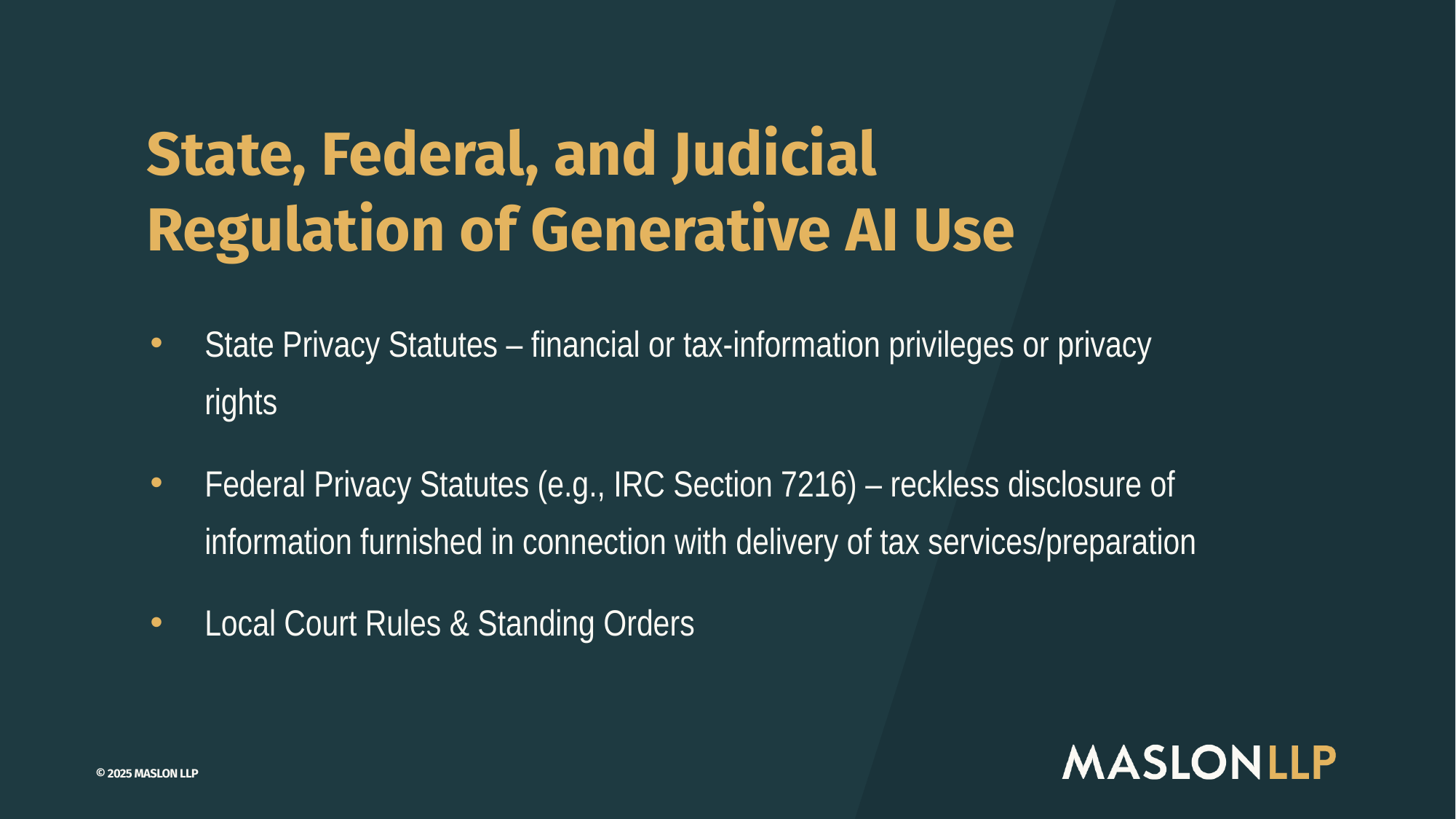

# State, Federal, and Judicial Regulation of Generative AI Use
State Privacy Statutes – financial or tax-information privileges or privacy rights
Federal Privacy Statutes (e.g., IRC Section 7216) – reckless disclosure of information furnished in connection with delivery of tax services/preparation
Local Court Rules & Standing Orders